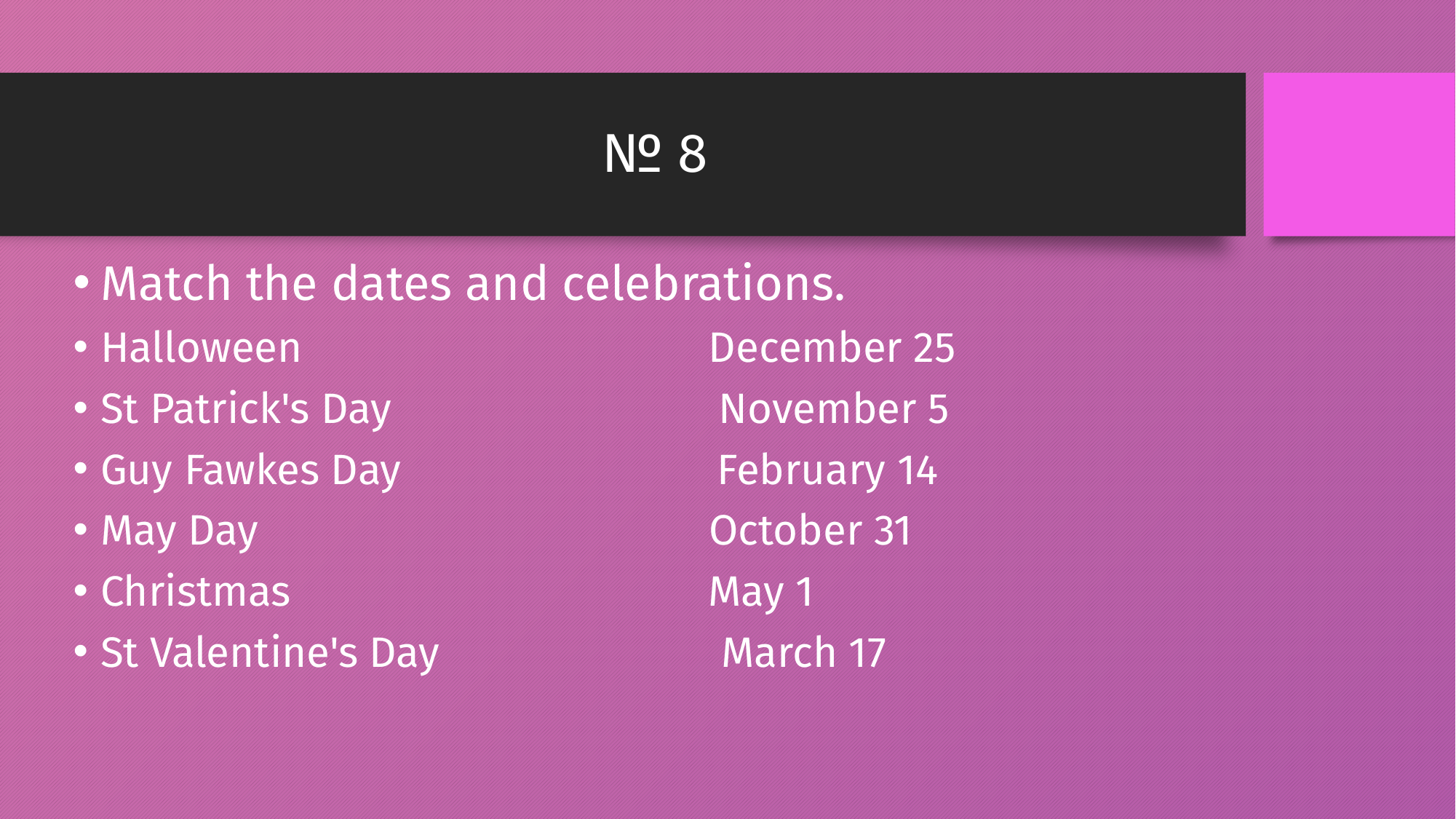

# № 8
Match the dates and celebrations.
Halloween                                    December 25
St Patrick's Day                             November 5
Guy Fawkes Day                            February 14
May Day                                        October 31
Christmas                                     May 1
St Valentine's Day                         March 17